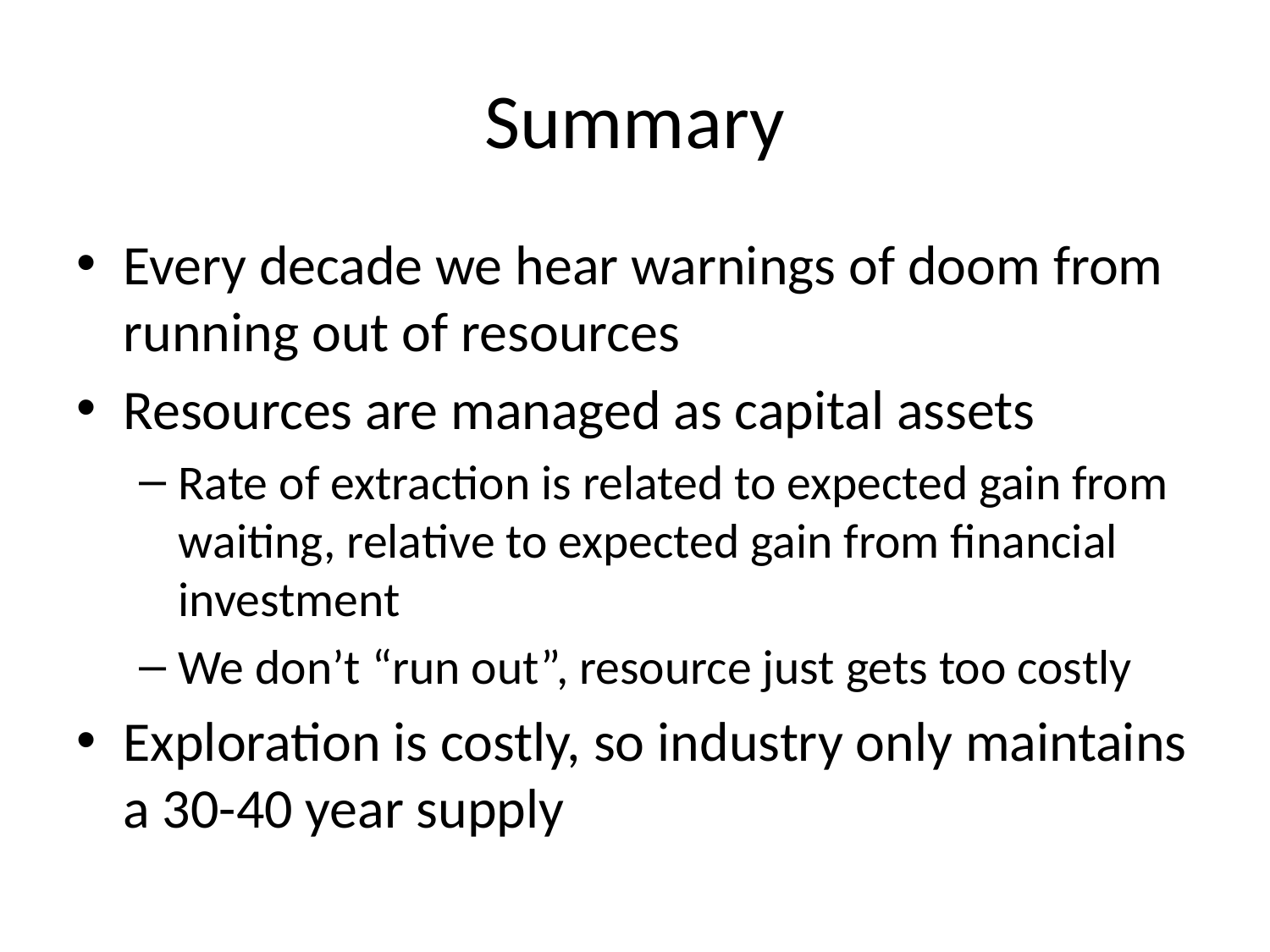

# Summary
Every decade we hear warnings of doom from running out of resources
Resources are managed as capital assets
Rate of extraction is related to expected gain from waiting, relative to expected gain from financial investment
We don’t “run out”, resource just gets too costly
Exploration is costly, so industry only maintains a 30-40 year supply